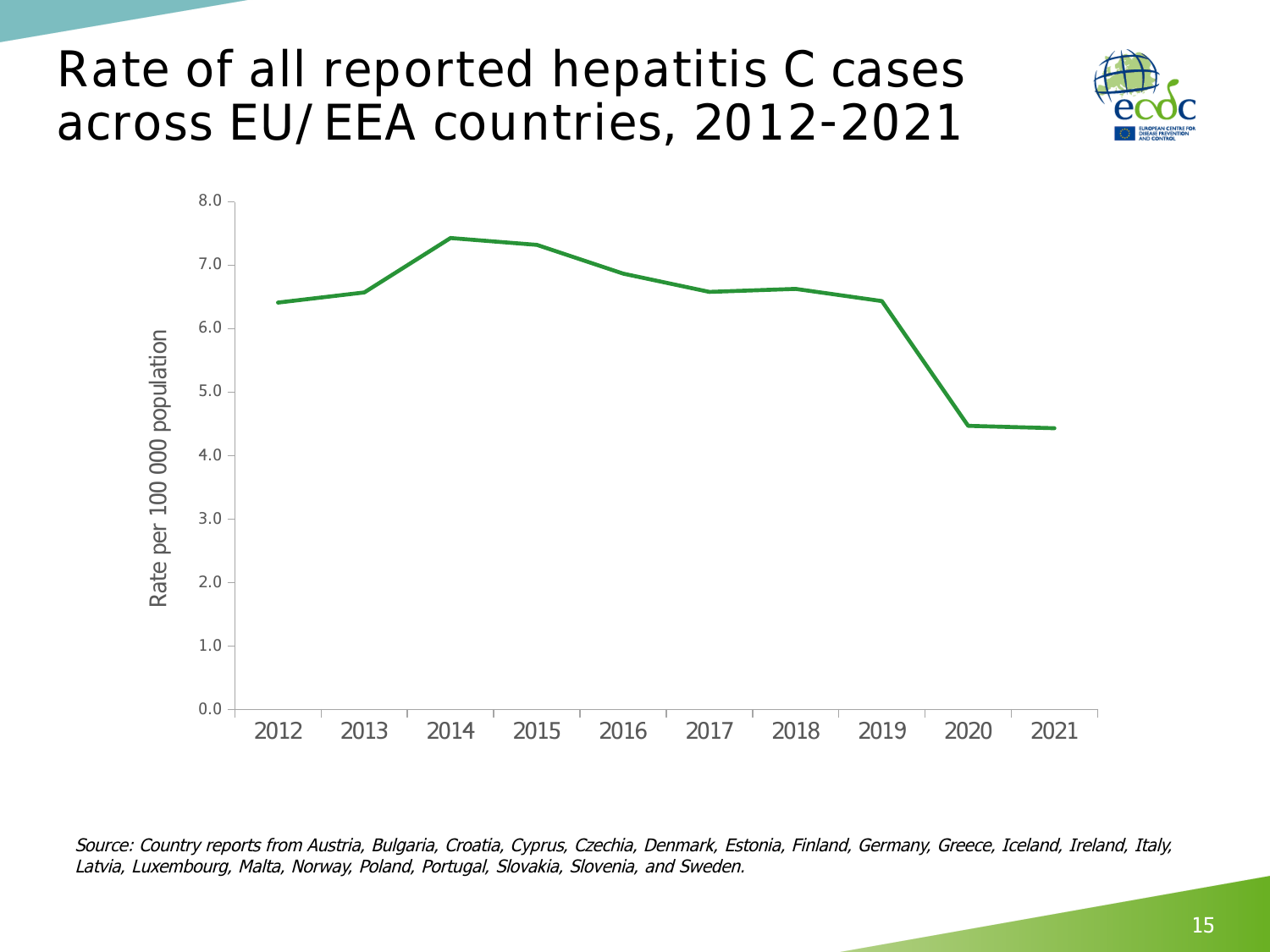

# Rate of all reported hepatitis C cases across EU/EEA countries, 2012-2021

### Chart

| Category | All cases |
|---|---|
| 2012 | 6.412381649017334 |
| 2013 | 6.572224140167236 |
| 2014 | 7.429571628570557 |
| 2015 | 7.321689605712891 |
| 2016 | 6.869134426116943 |
| 2017 | 6.580633163452148 |
| 2018 | 6.628162860870361 |
| 2019 | 6.436399936676025 |
| 2020 | 4.471202850341797 |
| 2021 | 4.4332756996154785 |
Source: Country reports from Austria, Bulgaria, Croatia, Cyprus, Czechia, Denmark, Estonia, Finland, Germany, Greece, Iceland, Ireland, Italy, Latvia, Luxembourg, Malta, Norway, Poland, Portugal, Slovakia, Slovenia, and Sweden.
15